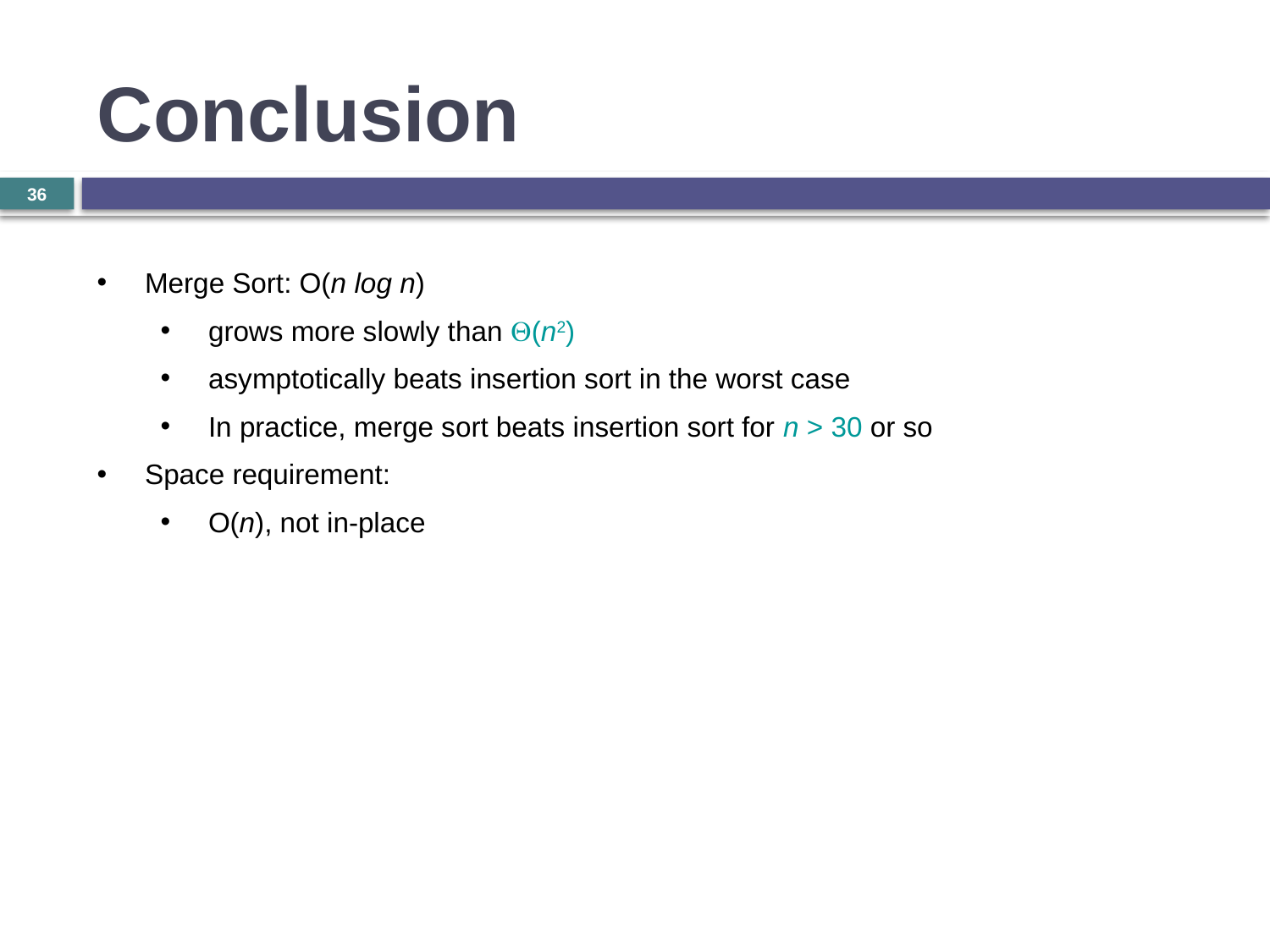

# Conclusion
36
Merge Sort: O(n log n)
grows more slowly than Θ(n2)
asymptotically beats insertion sort in the worst case
In practice, merge sort beats insertion sort for n > 30 or so
Space requirement:
O(n), not in-place